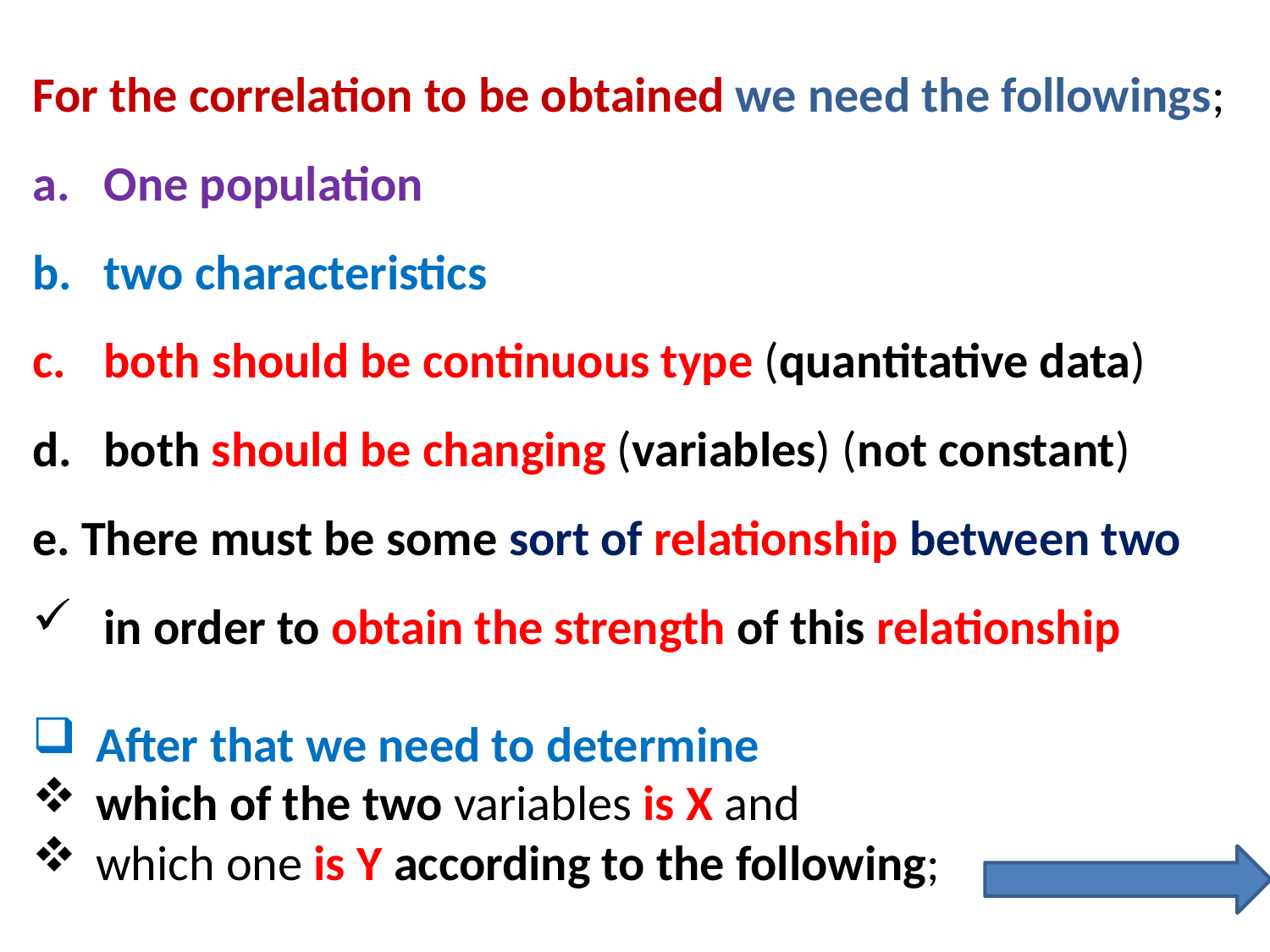

For the correlation to be obtained we need the followings;
One population
two characteristics
both should be continuous type (quantitative data)
both should be changing (variables) (not constant)
e. There must be some sort of relationship between two
in order to obtain the strength of this relationship
After that we need to determine
which of the two variables is X and
which one is Y according to the following;